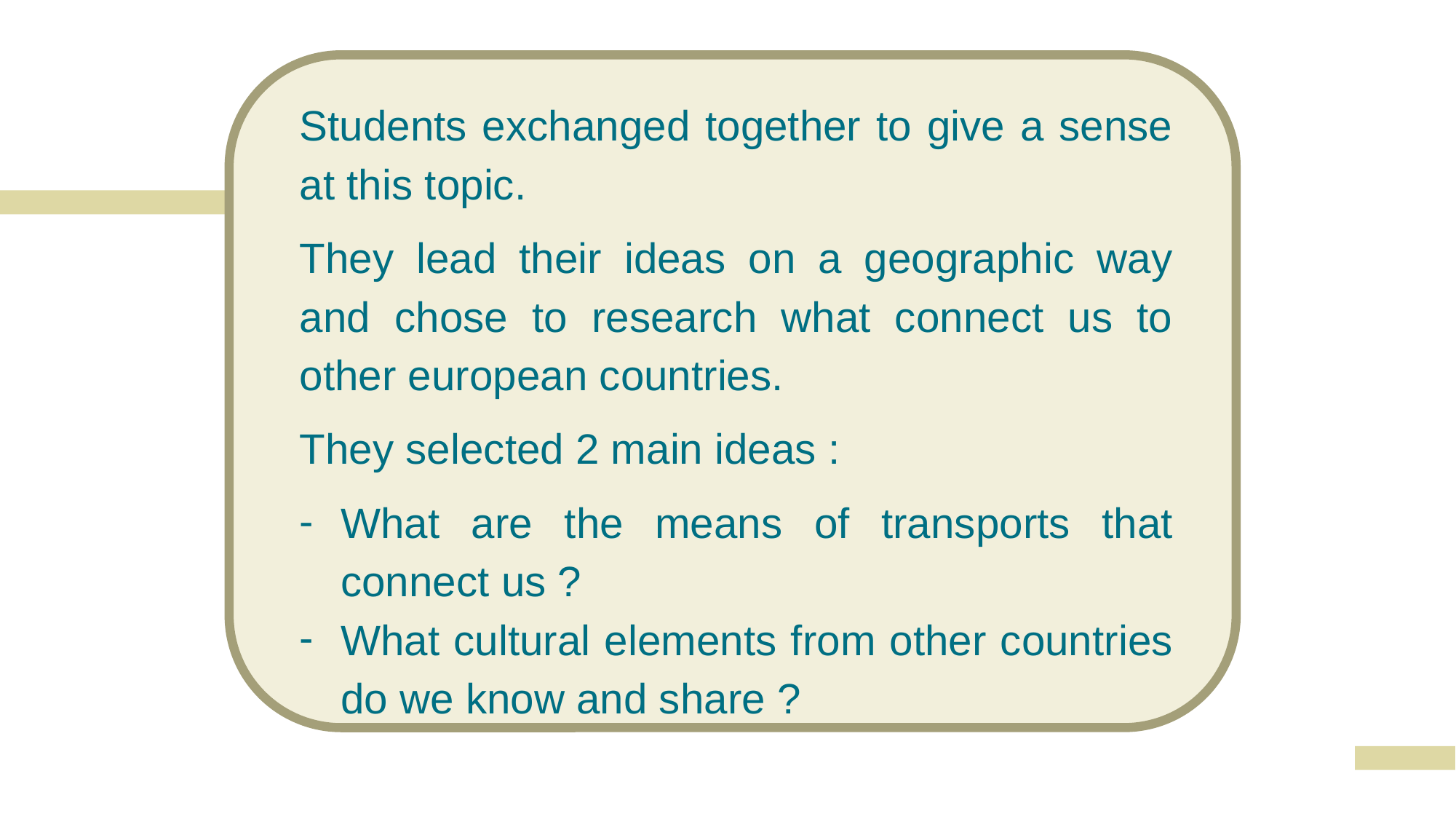

Students exchanged together to give a sense at this topic.
They lead their ideas on a geographic way and chose to research what connect us to other european countries.
They selected 2 main ideas :
What are the means of transports that connect us ?
What cultural elements from other countries do we know and share ?